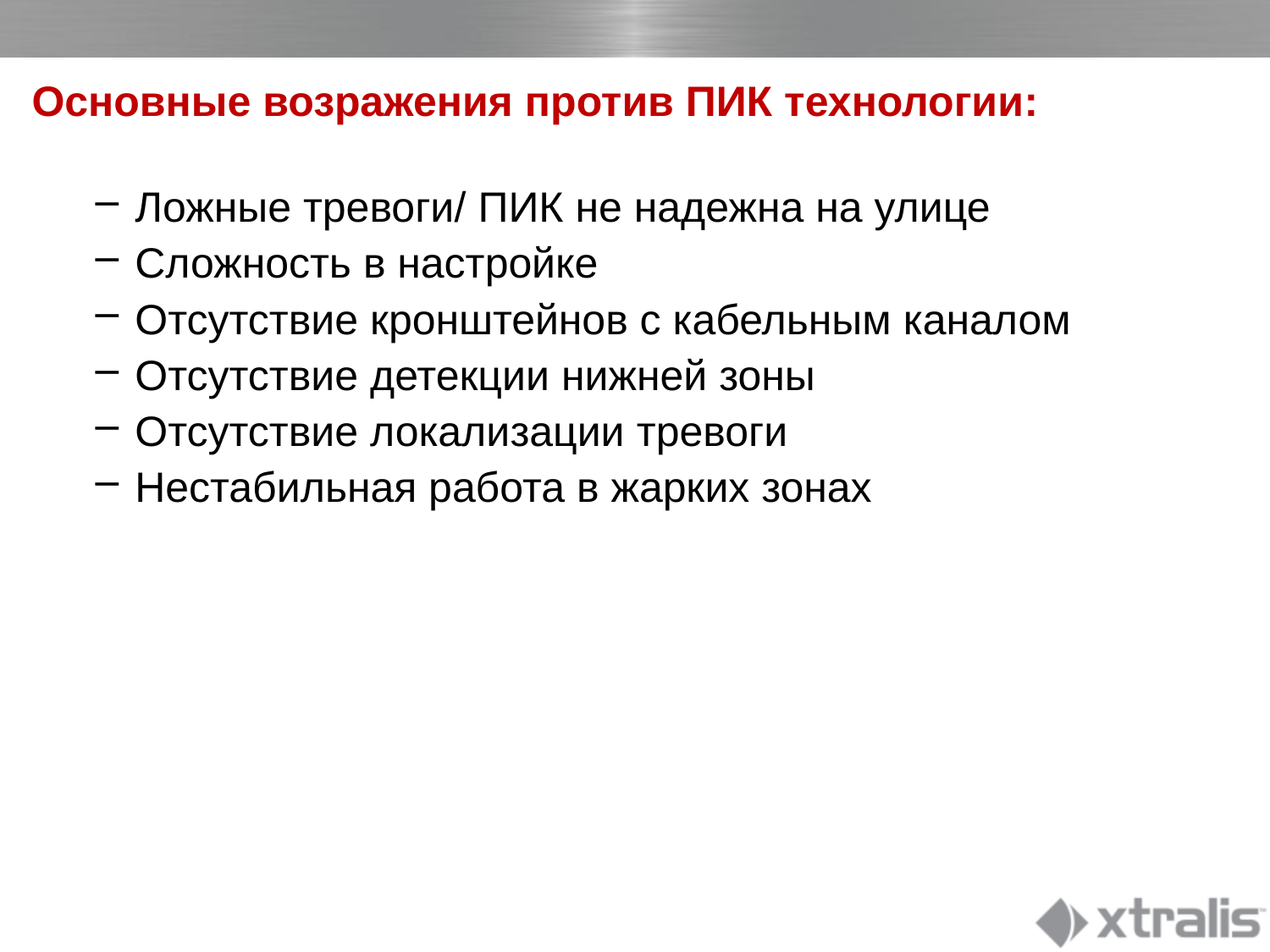

# Основные возражения против ПИК технологии:
Ложные тревоги/ ПИК не надежна на улице
Сложность в настройке
Отсутствие кронштейнов с кабельным каналом
Отсутствие детекции нижней зоны
Отсутствие локализации тревоги
Нестабильная работа в жарких зонах